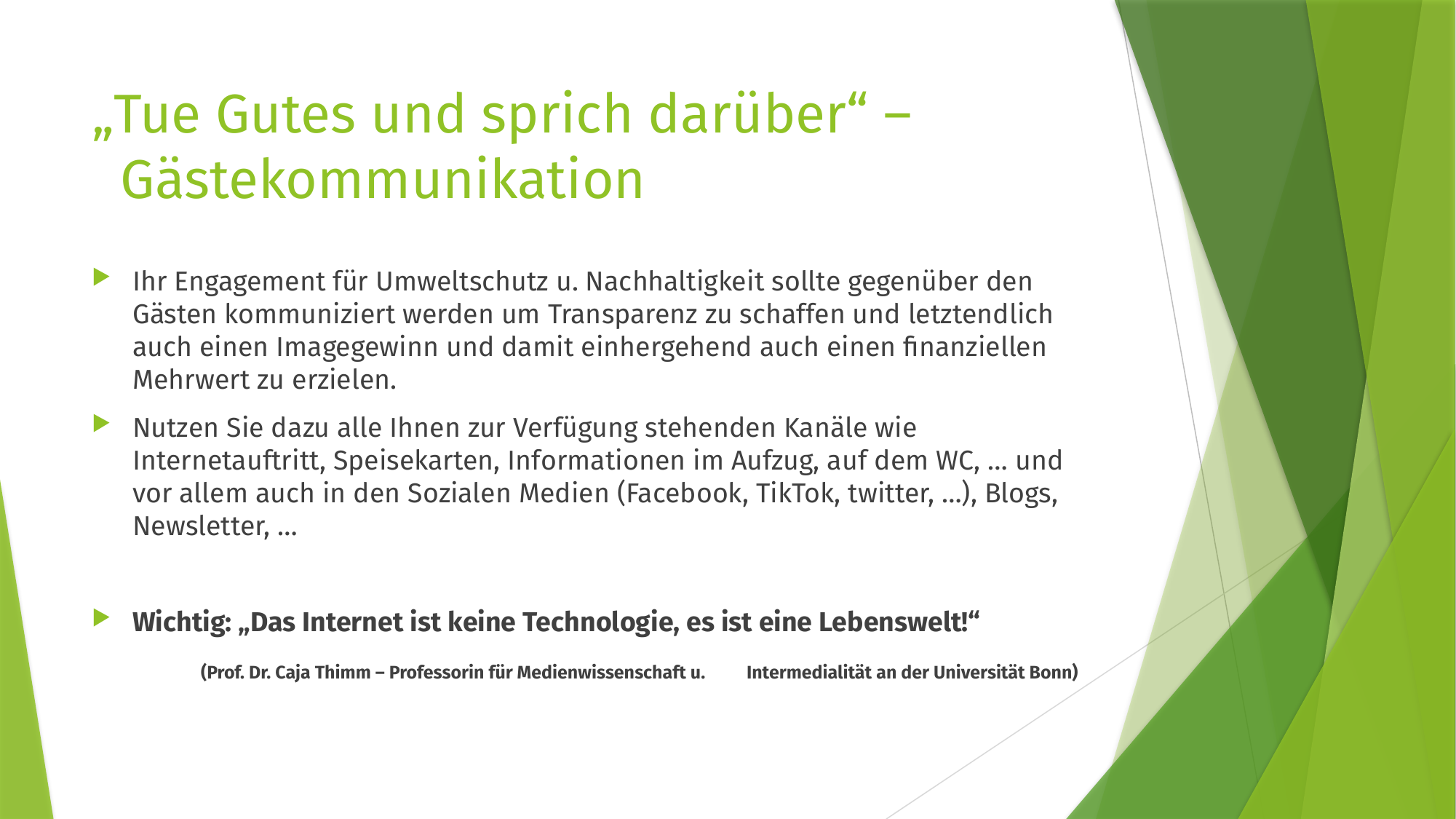

# „Tue Gutes und sprich darüber“ – Gästekommunikation
Ihr Engagement für Umweltschutz u. Nachhaltigkeit sollte gegenüber den Gästen kommuniziert werden um Transparenz zu schaffen und letztendlich auch einen Imagegewinn und damit einhergehend auch einen finanziellen Mehrwert zu erzielen.
Nutzen Sie dazu alle Ihnen zur Verfügung stehenden Kanäle wie Internetauftritt, Speisekarten, Informationen im Aufzug, auf dem WC, … und vor allem auch in den Sozialen Medien (Facebook, TikTok, twitter, …), Blogs, Newsletter, …

Wichtig: „Das Internet ist keine Technologie, es ist eine Lebenswelt!“
	(Prof. Dr. Caja Thimm – Professorin für Medienwissenschaft u. 	Intermedialität an der Universität Bonn)